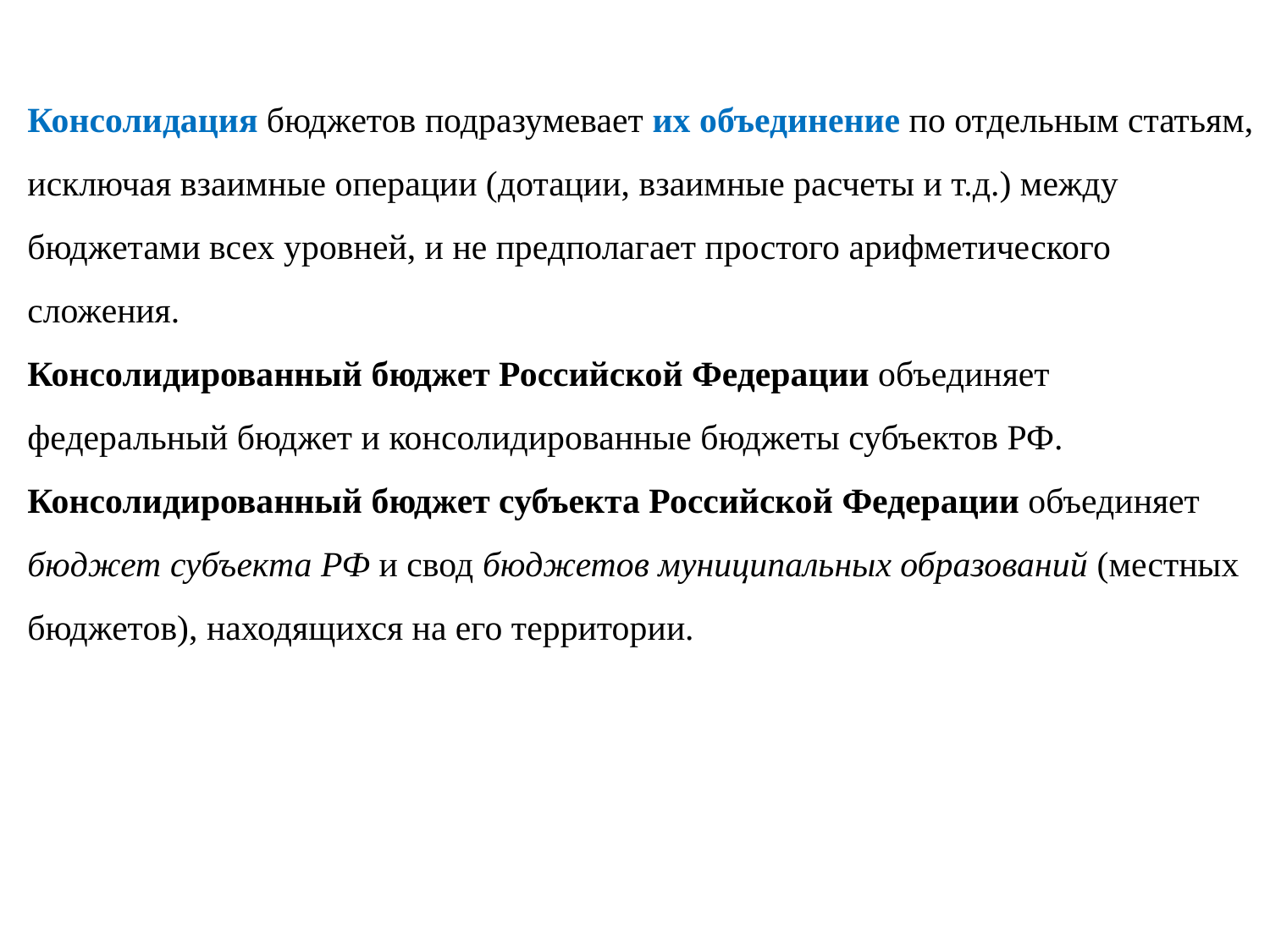

Консолидация бюджетов подразумевает их объединение по отдельным статьям, исключая взаимные операции (дотации, взаимные расчеты и т.д.) между бюджетами всех уровней, и не предполагает простого арифметического сложения.
Консолидированный бюджет Российской Федерации объединяет федеральный бюджет и консолидированные бюджеты субъектов РФ.
Консолидированный бюджет субъекта Российской Федерации объединяет бюджет субъекта РФ и свод бюджетов муниципальных образований (местных бюджетов), находящихся на его территории.